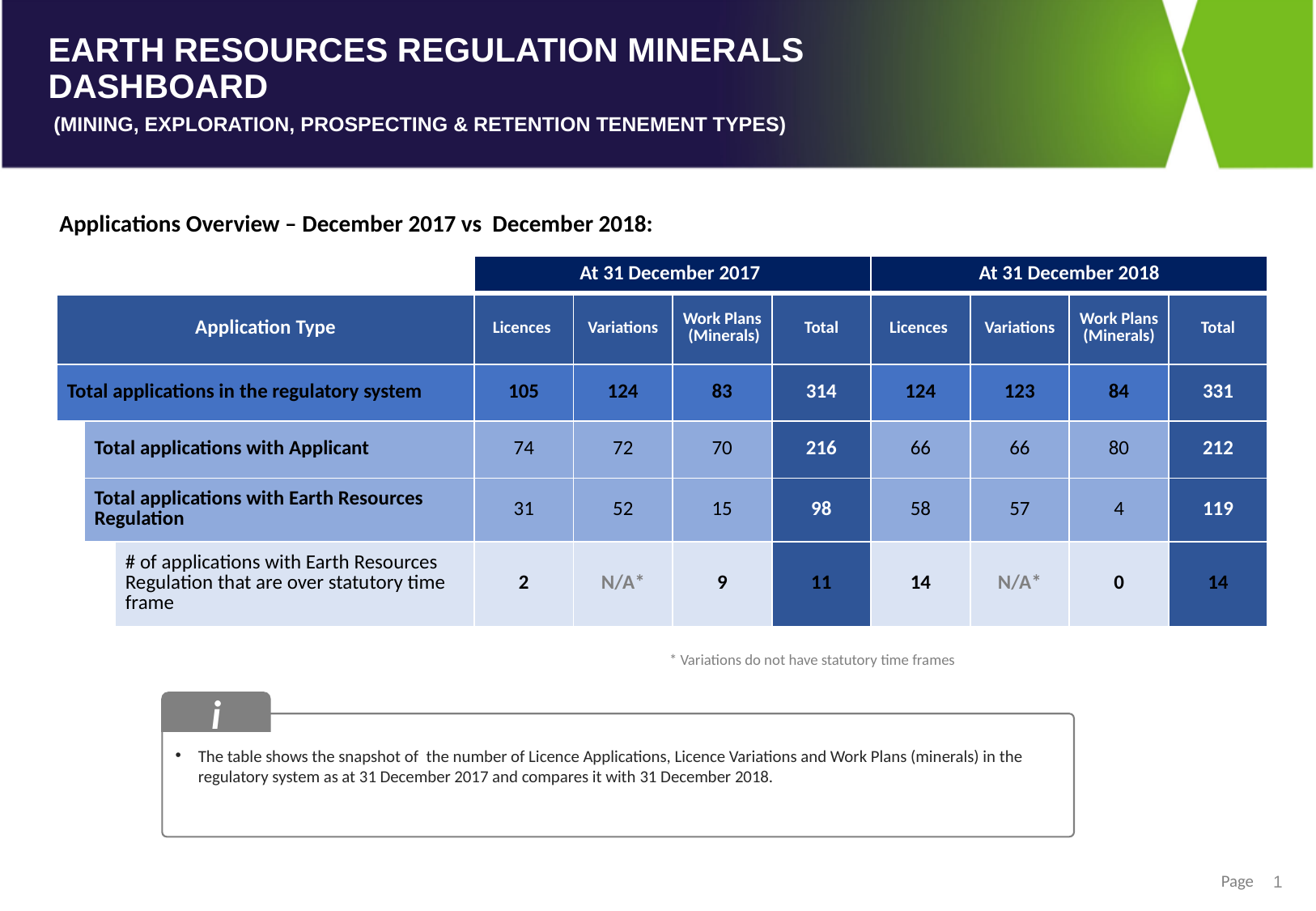

Applications Overview – December 2017 vs  December 2018:
|  |  |  | At 31 December 2017 |  |  |  | At 31 December 2018 |  |  |  |
| --- | --- | --- | --- | --- | --- | --- | --- | --- | --- | --- |
| Application Type |  |  | Licences | Variations | Work Plans (Minerals) | Total | Licences | Variations | Work Plans (Minerals) | Total |
| Total applications in the regulatory system |  |  | 105 | 124 | 83 | 314 | 124 | 123 | 84 | 331 |
|  | Total applications with Applicant |  | 74 | 72 | 70 | 216 | 66 | 66 | 80 | 212 |
|  | Total applications with Earth Resources Regulation |  | 31 | 52 | 15 | 98 | 58 | 57 | 4 | 119 |
|  |  | # of applications with Earth Resources Regulation that are over statutory time frame | 2 | N/A\* | 9 | 11 | 14 | N/A\* | 0 | 14 |
* Variations do not have statutory time frames
i

The table shows the snapshot of  the number of Licence Applications, Licence Variations and Work Plans (minerals) in the regulatory system as at 31 December 2017 and compares it with 31 December 2018.

1